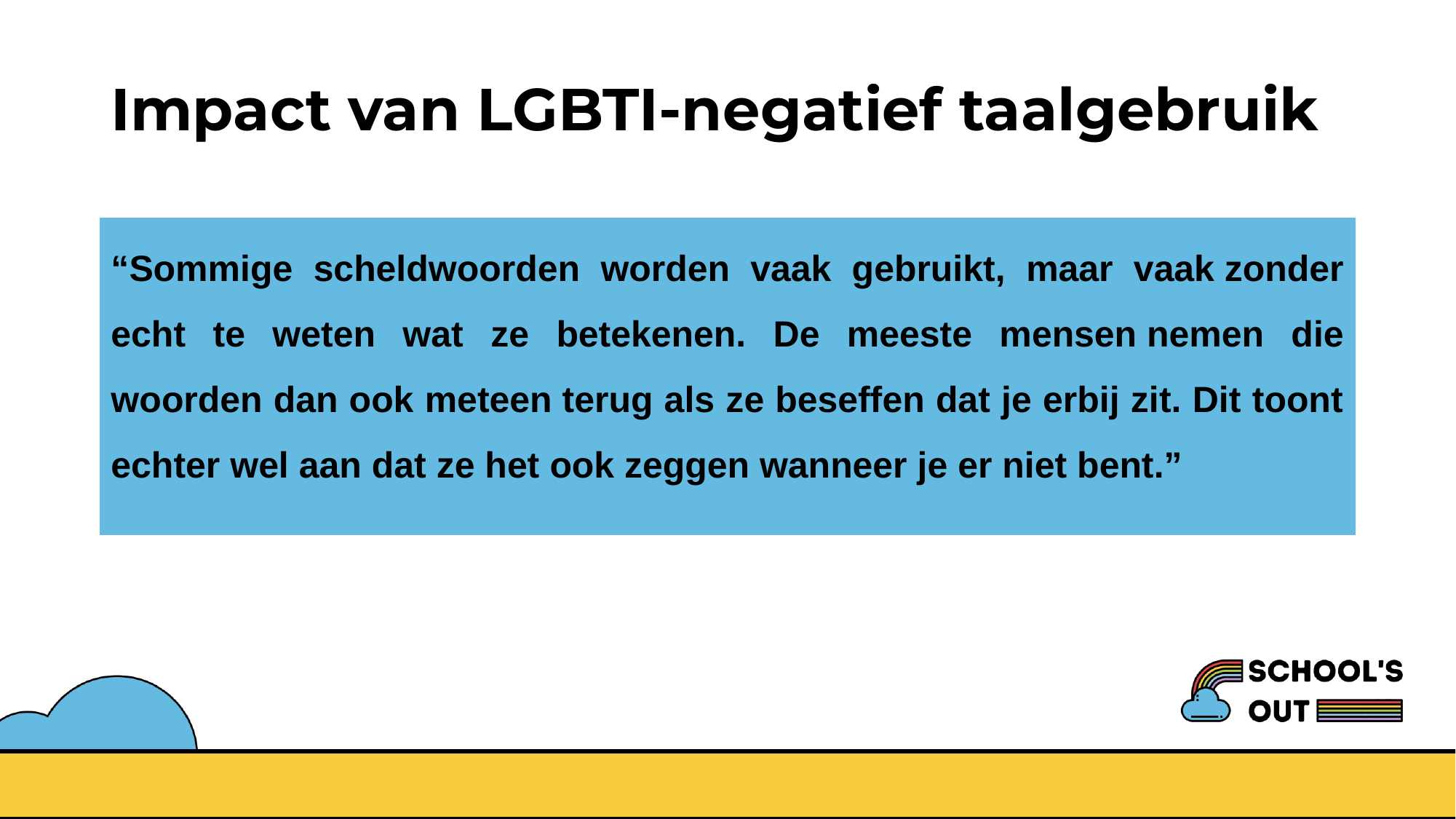

# Impact van LGBTI-negatief taalgebruik
“Sommige scheldwoorden worden vaak gebruikt, maar vaak zonder echt te weten wat ze betekenen. De meeste mensen nemen die woorden dan ook meteen terug als ze beseffen dat je erbij zit. Dit toont echter wel aan dat ze het ook zeggen wanneer je er niet bent.”